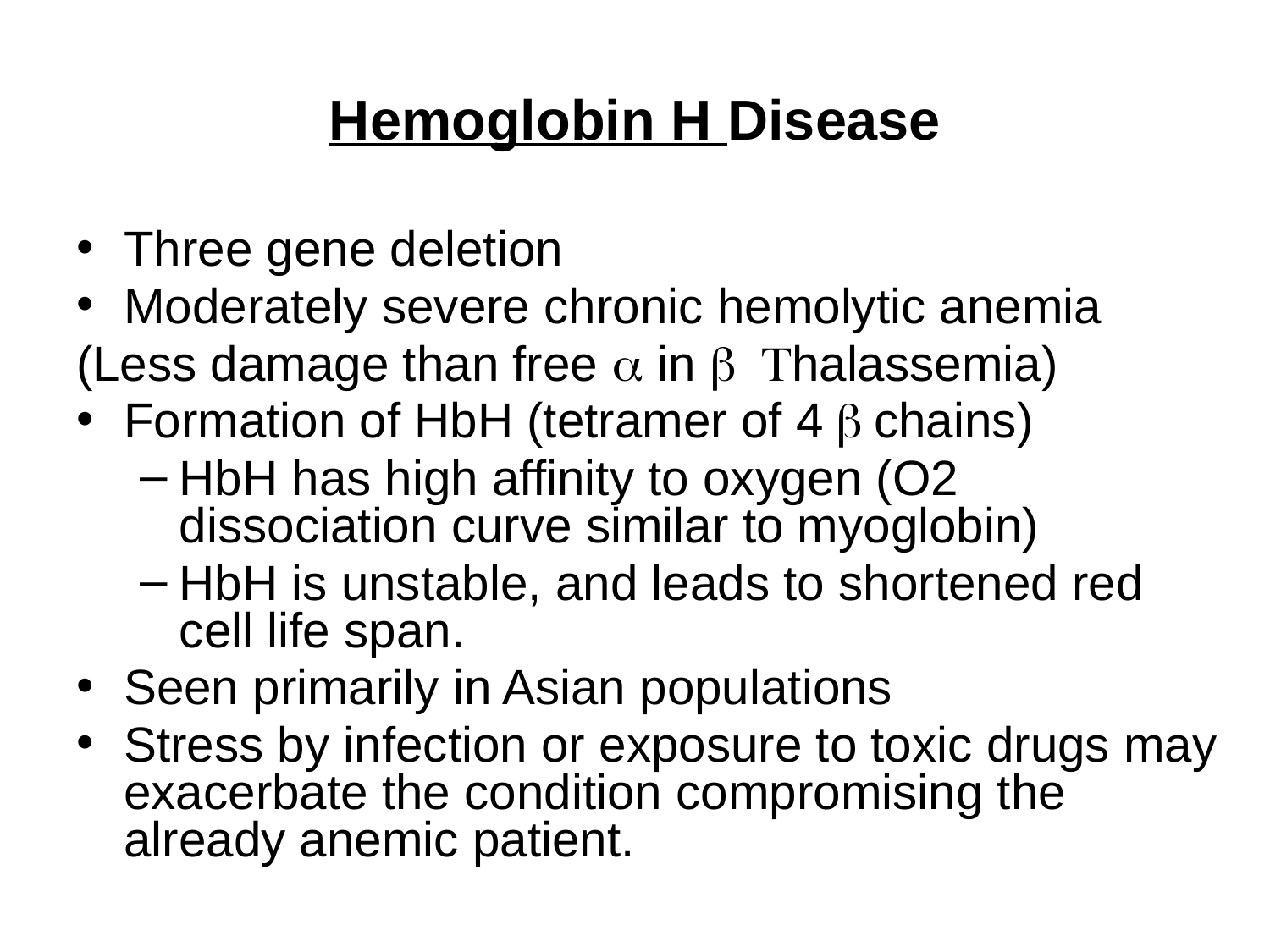

# Hemoglobin H Disease
Three gene deletion
Moderately severe chronic hemolytic anemia
(Less damage than free α in β Τhalassemia)
Formation of HbH (tetramer of 4 β chains)
HbH has high affinity to oxygen (O2 dissociation curve similar to myoglobin)
HbH is unstable, and leads to shortened red cell life span.
Seen primarily in Asian populations
Stress by infection or exposure to toxic drugs may exacerbate the condition compromising the already anemic patient.